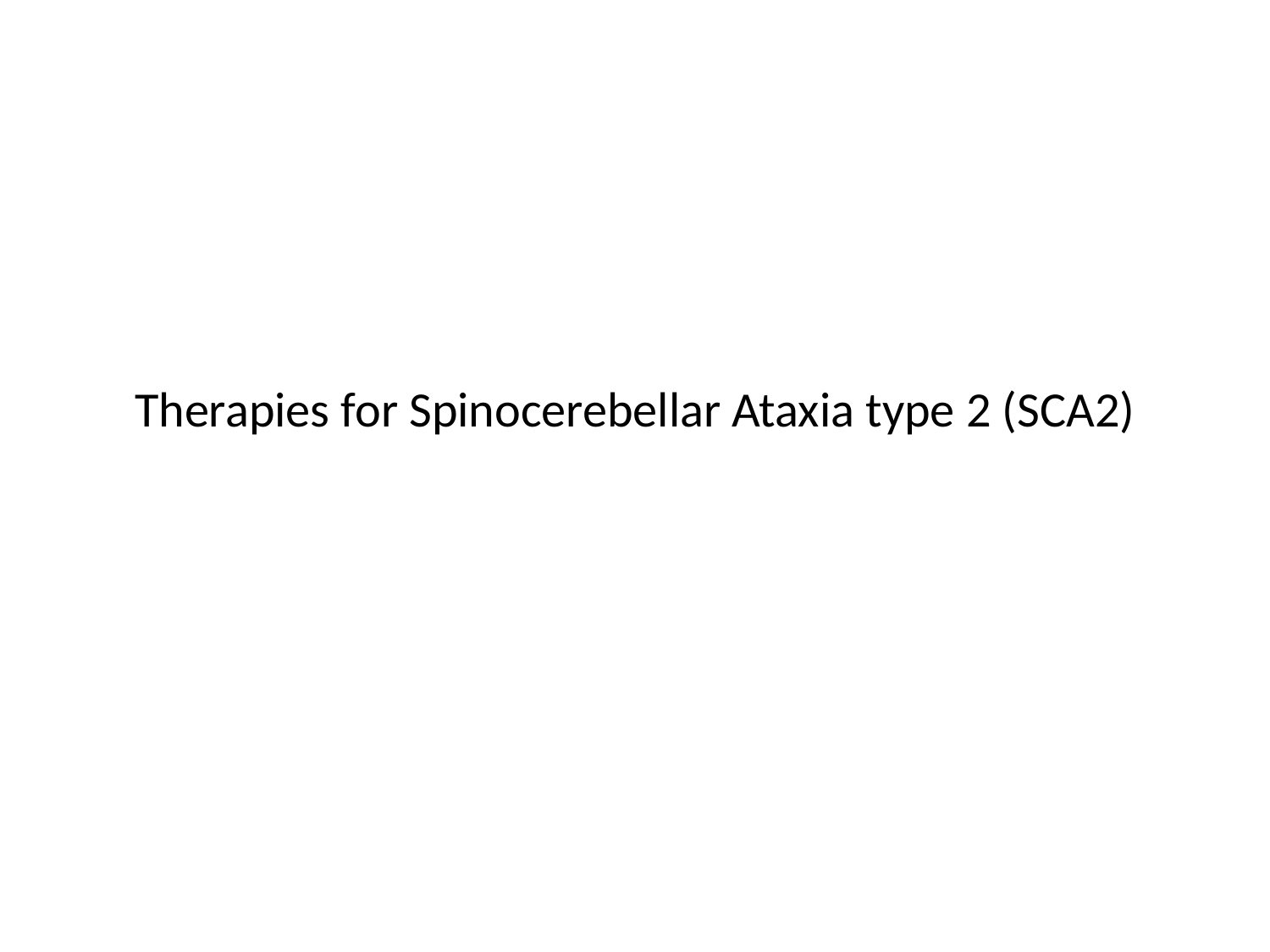

Therapies for Spinocerebellar Ataxia type 2 (SCA2)